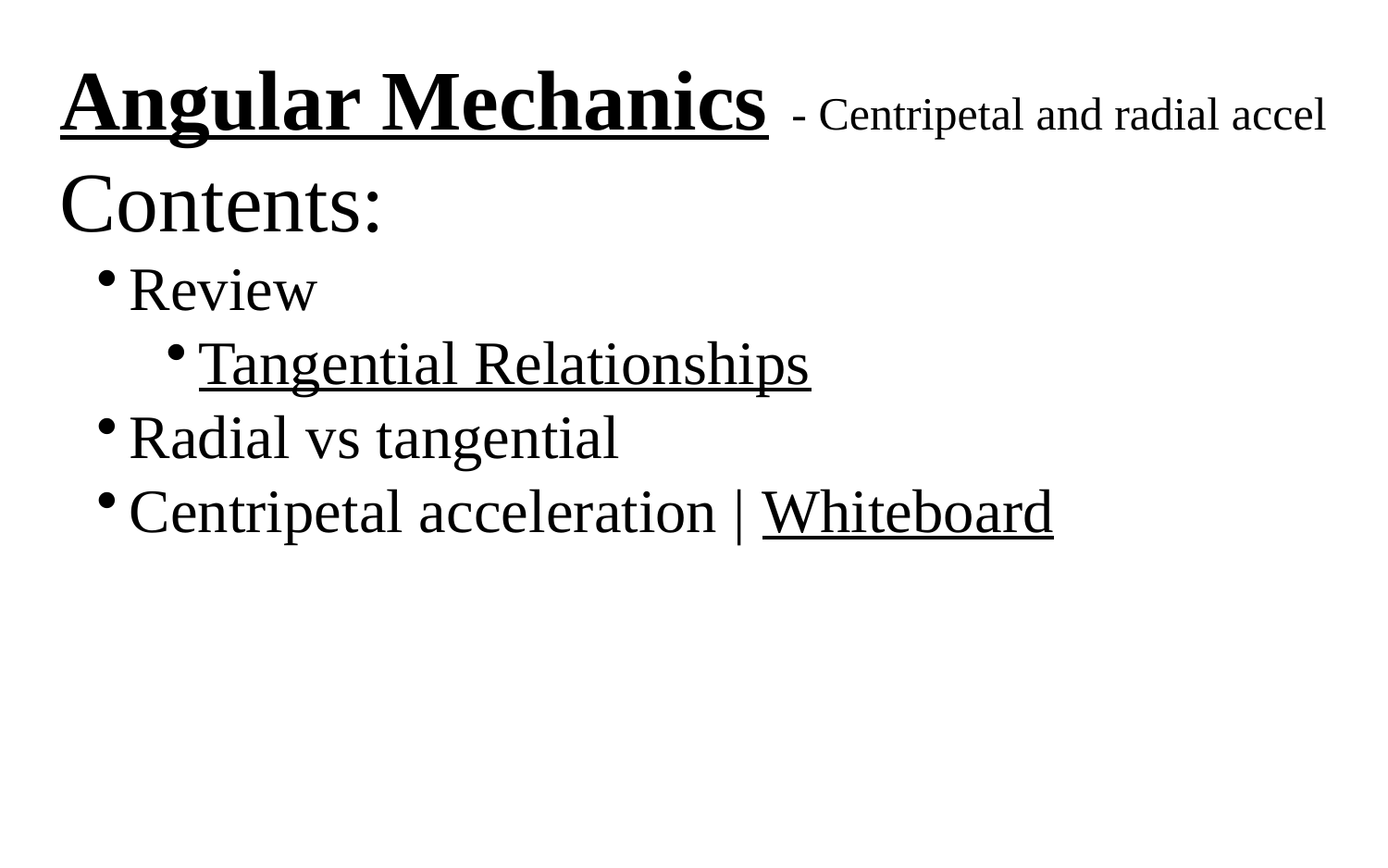

Angular Mechanics  - Centripetal and radial accel
Contents:
Review
Tangential Relationships
Radial vs tangential
Centripetal acceleration | Whiteboard